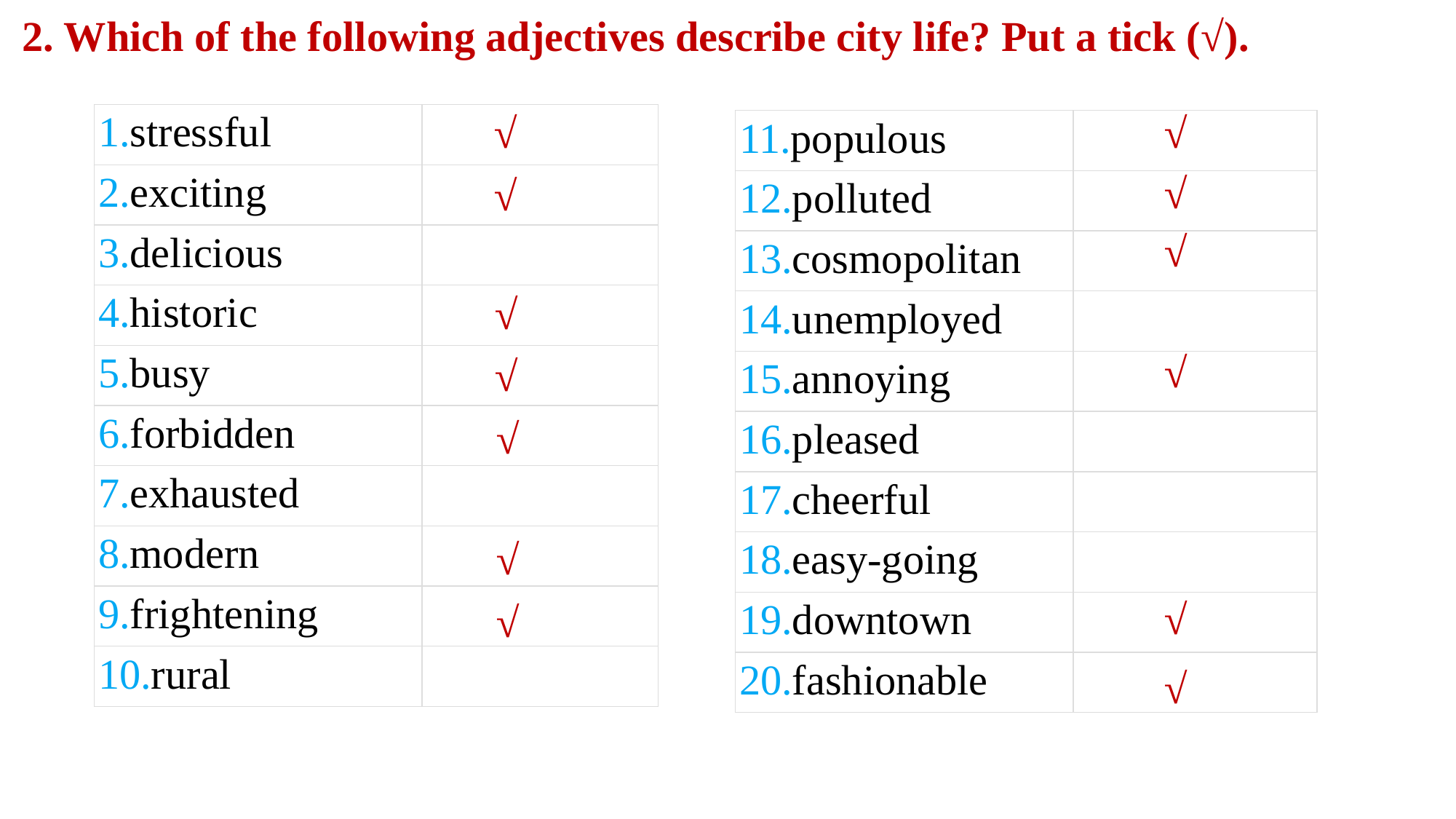

2. Which of the following adjectives describe city life? Put a tick (√).
√
√
| 1.stressful |  |
| --- | --- |
| 2.exciting |  |
| 3.delicious |  |
| 4.historic |  |
| 5.busy |  |
| 6.forbidden |  |
| 7.exhausted |  |
| 8.modern |  |
| 9.frightening |  |
| 10.rural |  |
| 11.populous |  |
| --- | --- |
| 12.polluted |  |
| 13.cosmopolitan |  |
| 14.unemployed |  |
| 15.annoying |  |
| 16.pleased |  |
| 17.cheerful |  |
| 18.easy-going |  |
| 19.downtown |  |
| 20.fashionable |  |
√
√
√
√
√
√
√
√
√
√
√